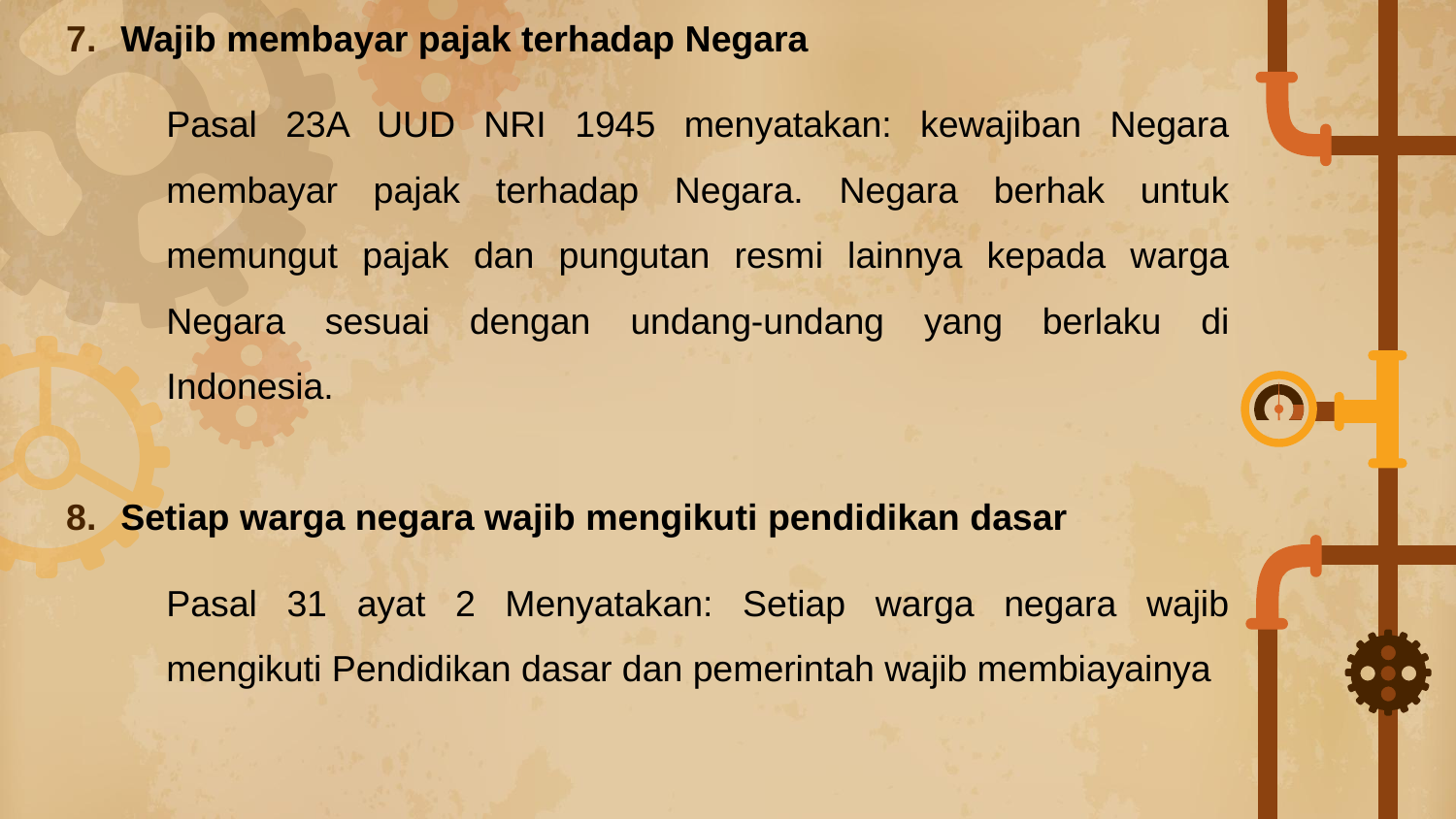

Wajib membayar pajak terhadap Negara
	Pasal 23A UUD NRI 1945 menyatakan: kewajiban Negara membayar pajak terhadap Negara. Negara berhak untuk memungut pajak dan pungutan resmi lainnya kepada warga Negara sesuai dengan undang-undang yang berlaku di Indonesia.

Setiap warga negara wajib mengikuti pendidikan dasar
	Pasal 31 ayat 2 Menyatakan: Setiap warga negara wajib mengikuti Pendidikan dasar dan pemerintah wajib membiayainya